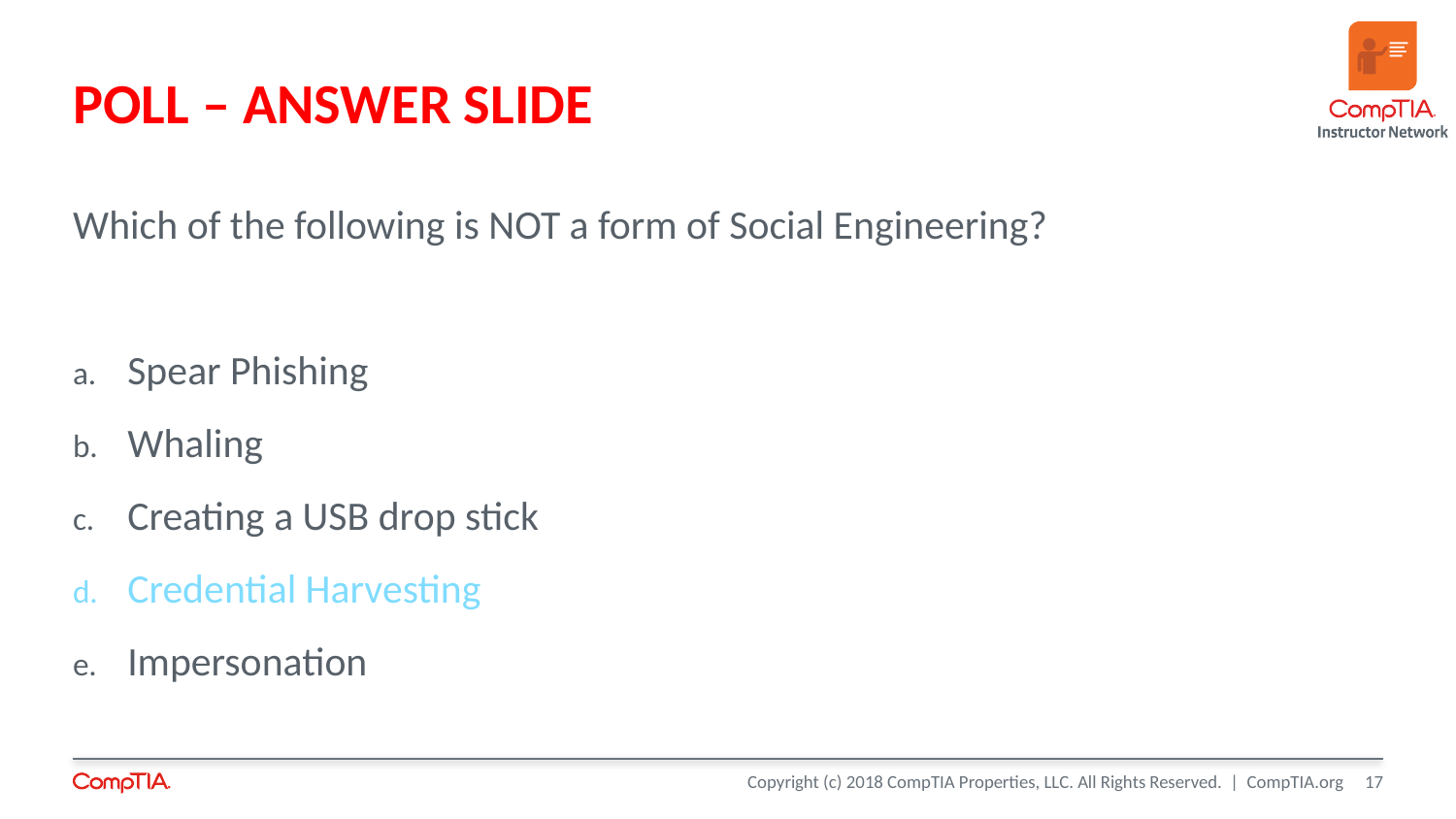

# POLL – ANSWER SLIDE
Which of the following is NOT a form of Social Engineering?

Spear Phishing
Whaling
Creating a USB drop stick
Credential Harvesting
Impersonation

17